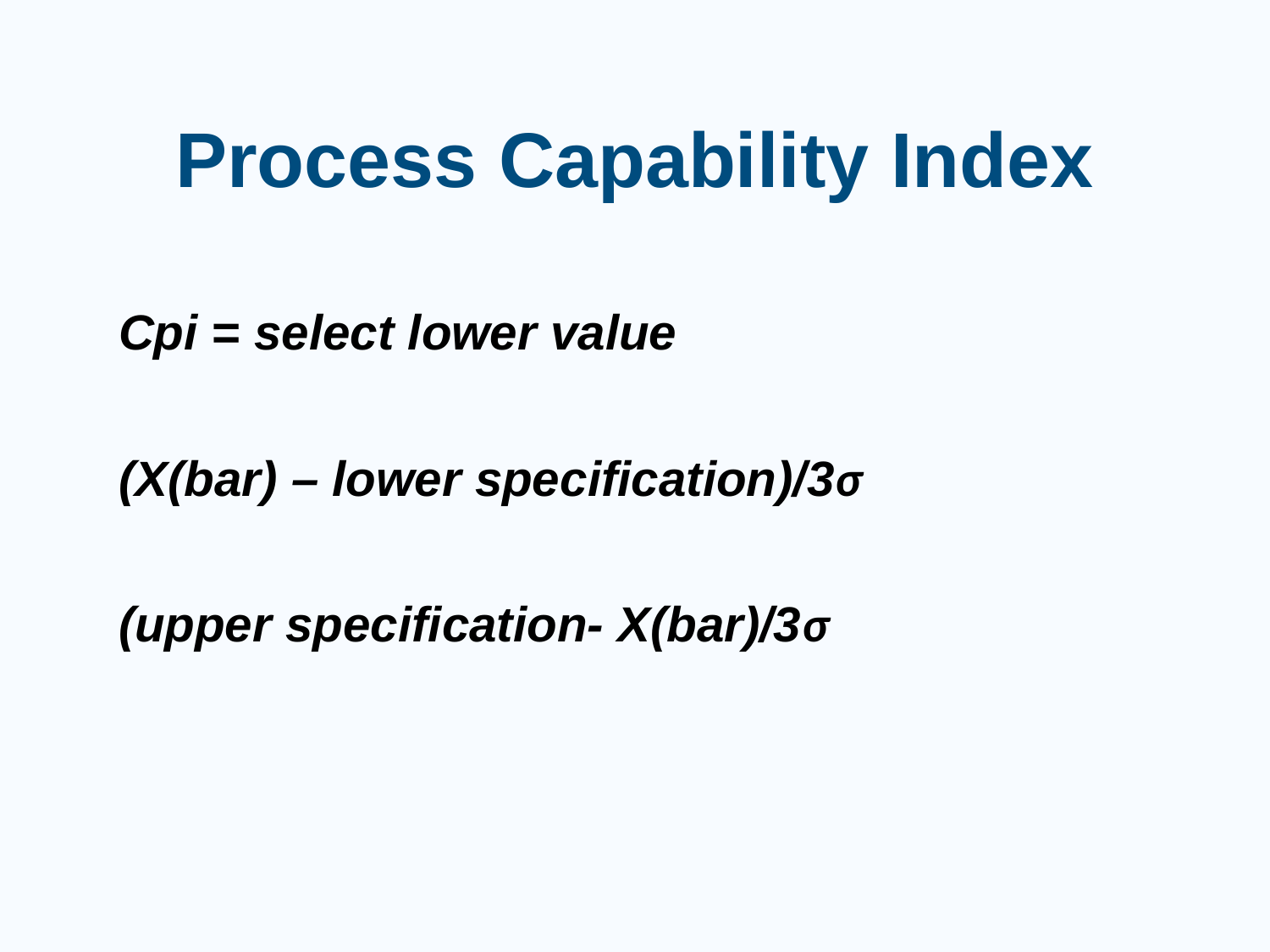

# Process Capability Index

Cpi = select lower value

(X(bar) – lower specification)/3σ

(upper specification- X(bar)/3σ